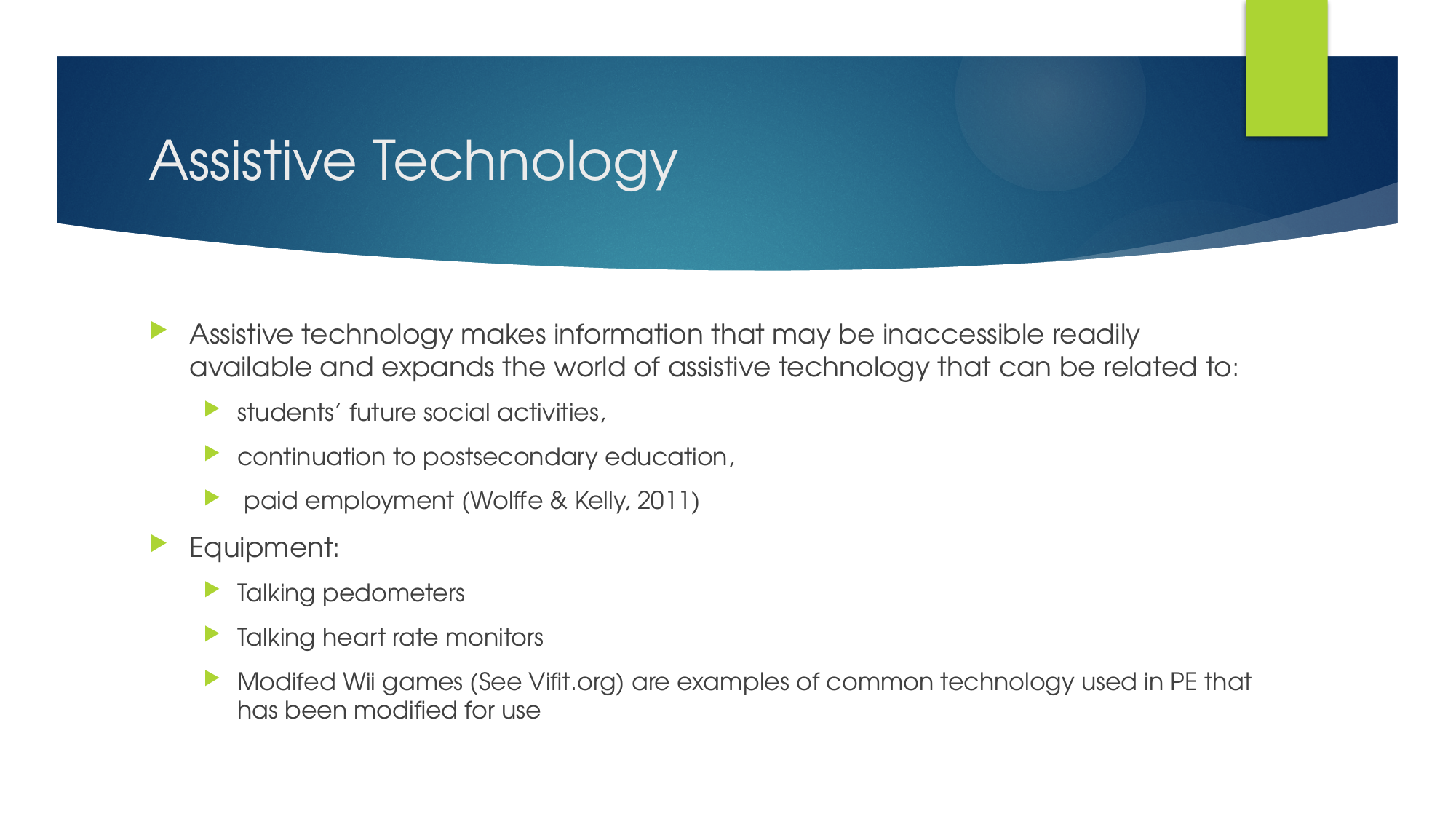

# Assistive Technology
Assistive technology makes information that may be inaccessible readily available and expands the world of assistive technology that can be related to:
students’ future social activities,
continuation to postsecondary education,
 paid employment (Wolffe & Kelly, 2011)
Equipment:
Talking pedometers
Talking heart rate monitors
Modifed Wii games (See Vifit.org) are examples of common technology used in PE that has been modified for use